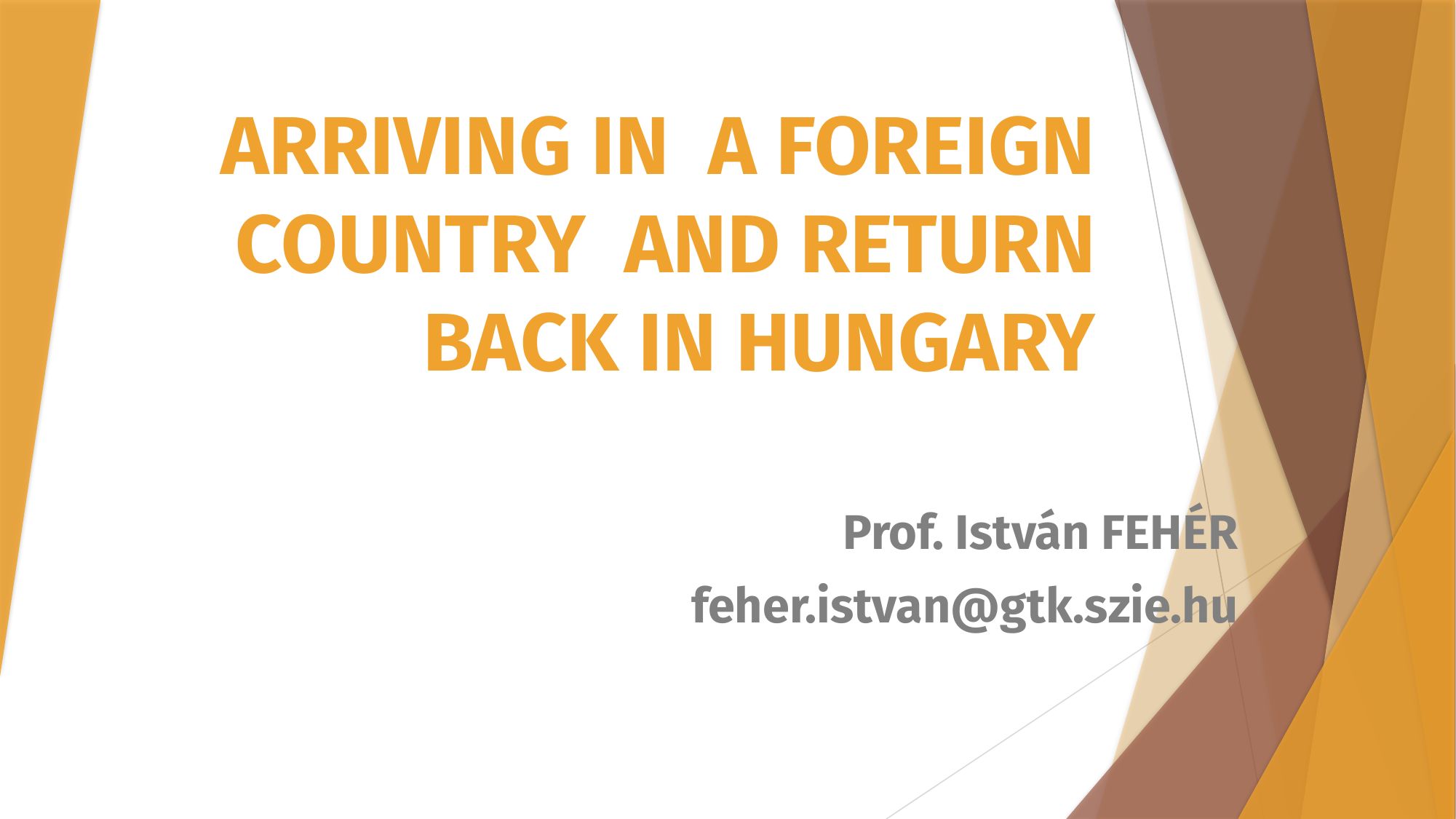

# ARRIVING IN  A FOREIGN COUNTRY  AND RETURN BACK IN HUNGARY
Prof. István FEHÉR
feher.istvan@gtk.szie.hu